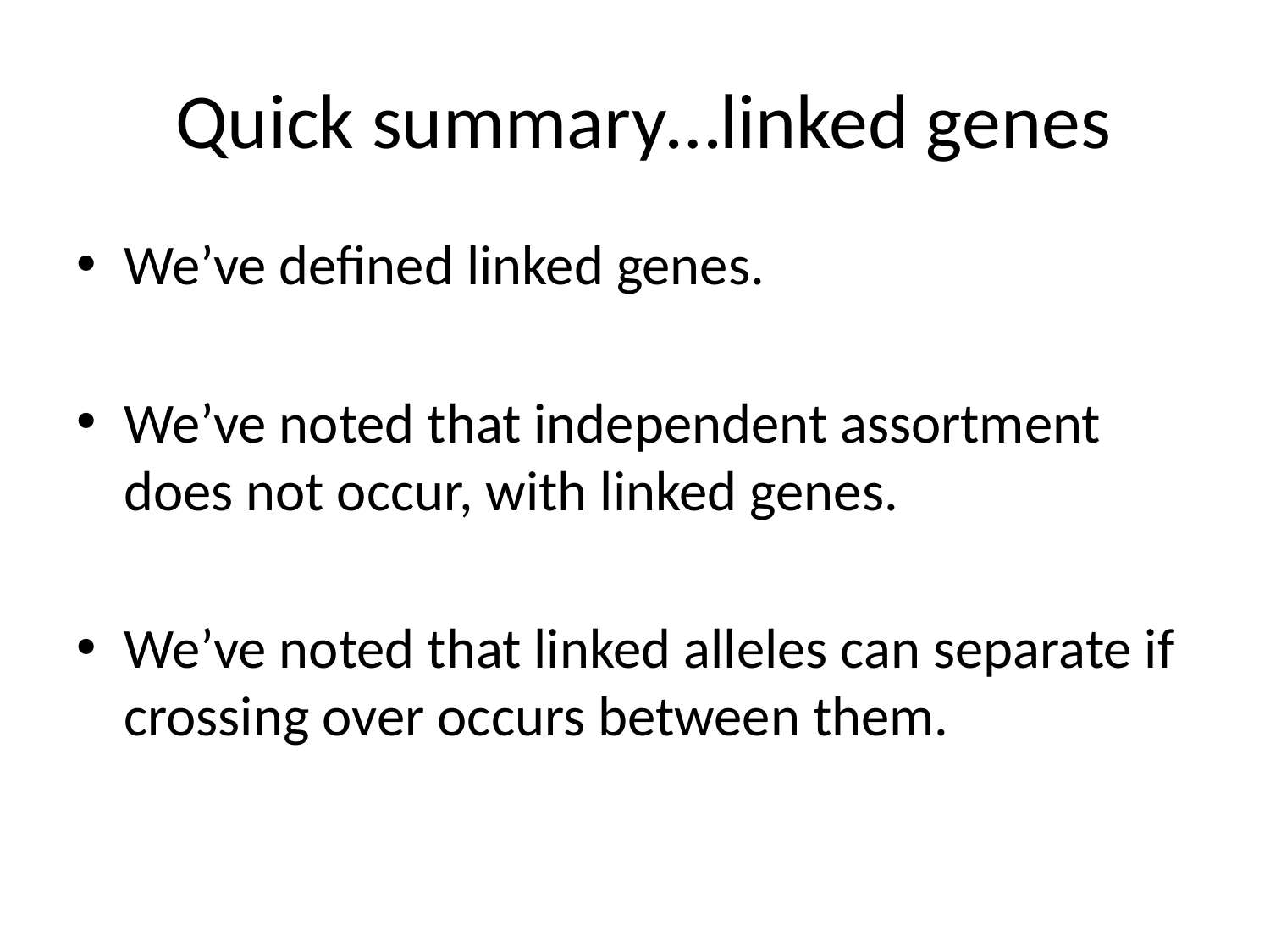

# Quick summary…linked genes
We’ve defined linked genes.

We’ve noted that independent assortment does not occur, with linked genes.

We’ve noted that linked alleles can separate if crossing over occurs between them.